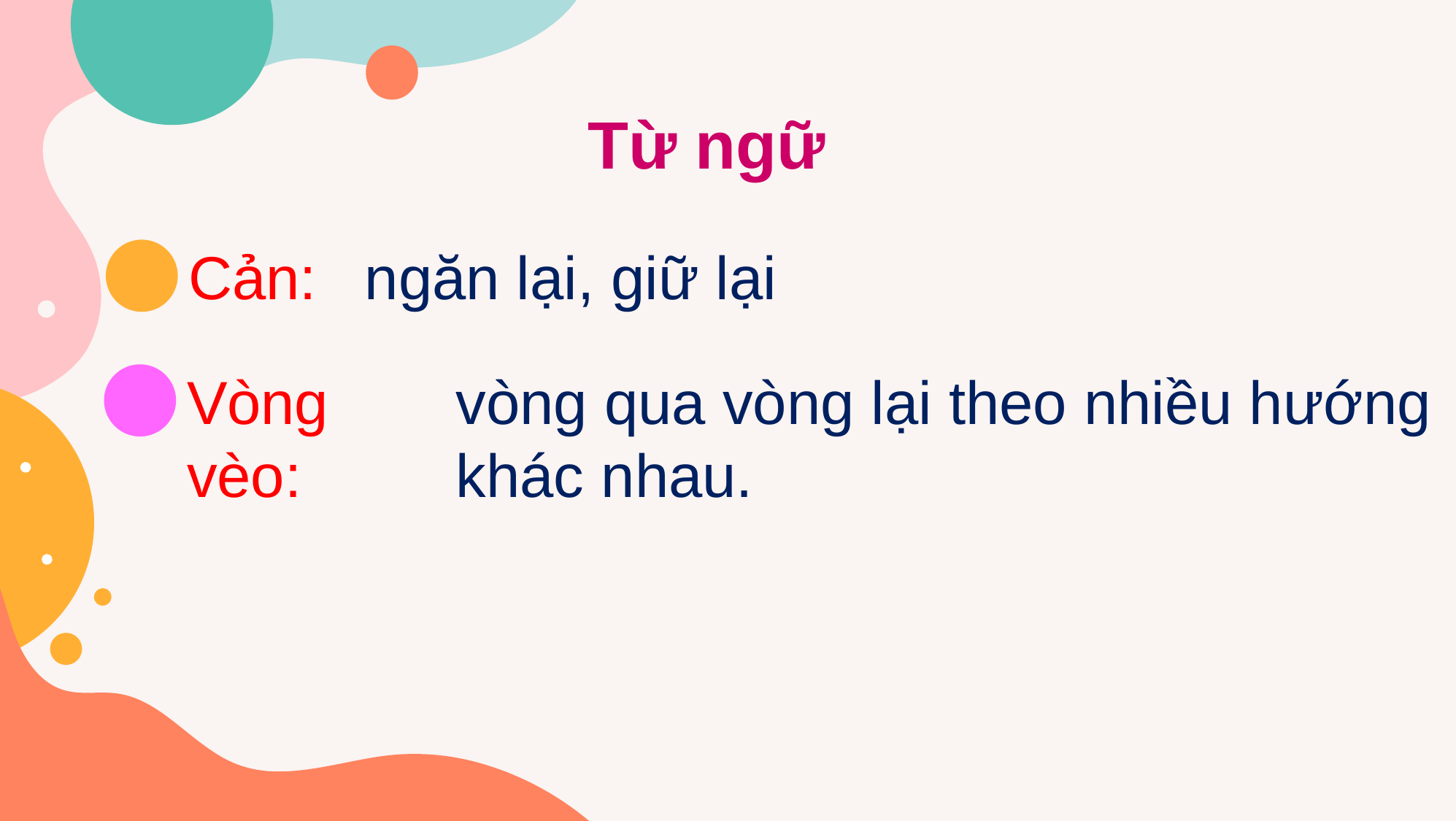

Từ ngữ
Cản:
ngăn lại, giữ lại

Vòng vèo:
vòng qua vòng lại theo nhiều hướng khác nhau.